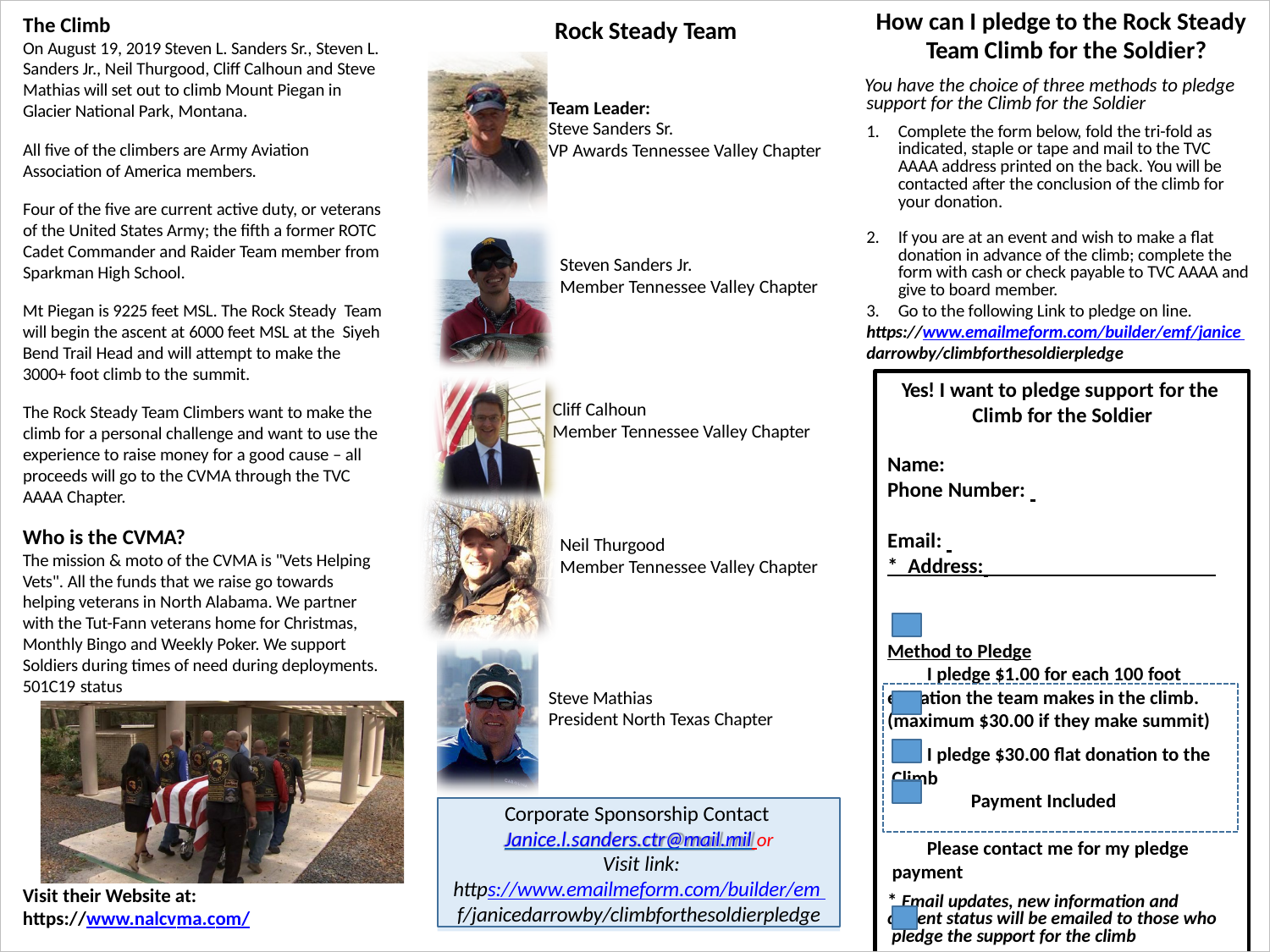

How can I pledge to the Rock Steady  Team Climb for the Soldier?
You have the choice of three methods to pledge  support for the Climb for the Soldier
The Climb
On August 19, 2019 Steven L. Sanders Sr., Steven L.  Sanders Jr., Neil Thurgood, Cliff Calhoun and Steve  Mathias will set out to climb Mount Piegan in  Glacier National Park, Montana.
Rock Steady Team

Team Leader:
Steve Sanders Sr.
VP Awards Tennessee Valley Chapter
1.	Complete the form below, fold the tri-fold as  indicated, staple or tape and mail to the TVC  AAAA address printed on the back. You will be  contacted after the conclusion of the climb for  your donation.
All five of the climbers are Army Aviation  Association of America members.
Four of the five are current active duty, or veterans  of the United States Army; the fifth a former ROTC  Cadet Commander and Raider Team member from  Sparkman High School.

If you are at an event and wish to make a flat  donation in advance of the climb; complete the  form with cash or check payable to TVC AAAA and  give to board member.
Go to the following Link to pledge on line.
Steven Sanders Jr.
Member Tennessee Valley Chapter
Mt Piegan is 9225 feet MSL. The Rock Steady  Team will begin the ascent at 6000 feet MSL at the  Siyeh Bend Trail Head and will attempt to make the  3000+ foot climb to the summit.
https://www.emailmeform.com/builder/emf/janice  darrowby/climbforthesoldierpledge
Yes! I want to pledge support for the  Climb for the Soldier

Name: 	 Phone Number:  		 Email:  	 *  Address:

Method to Pledge
I pledge $1.00 for each 100 foot  elevation the team makes in the climb.  (maximum $30.00 if they make summit)
I pledge $30.00 flat donation to the  Climb
Payment Included

Please contact me for my pledge  payment
* Email updates, new information and  current status will be emailed to those who  pledge the support for the climb

I would like to OPT OUT of updates

Cliff Calhoun
Member Tennessee Valley Chapter
The Rock Steady Team Climbers want to make the  climb for a personal challenge and want to use the  experience to raise money for a good cause – all  proceeds will go to the CVMA through the TVC  AAAA Chapter.

Who is the CVMA?
The mission & moto of the CVMA is "Vets Helping  Vets". All the funds that we raise go towards  helping veterans in North Alabama. We partner  with the Tut-Fann veterans home for Christmas,  Monthly Bingo and Weekly Poker. We support  Soldiers during times of need during deployments.  501C19 status
Neil Thurgood
Member Tennessee Valley Chapter

Steve Mathias
President North Texas Chapter

Corporate Sponsorship Contact  Janice.l.sanders.ctr@mail.mil or  Visit link:
https://www.emailmeform.com/builder/em  f/janicedarrowby/climbforthesoldierpledge

Visit their Website at:  https://www.nalcvma.com/